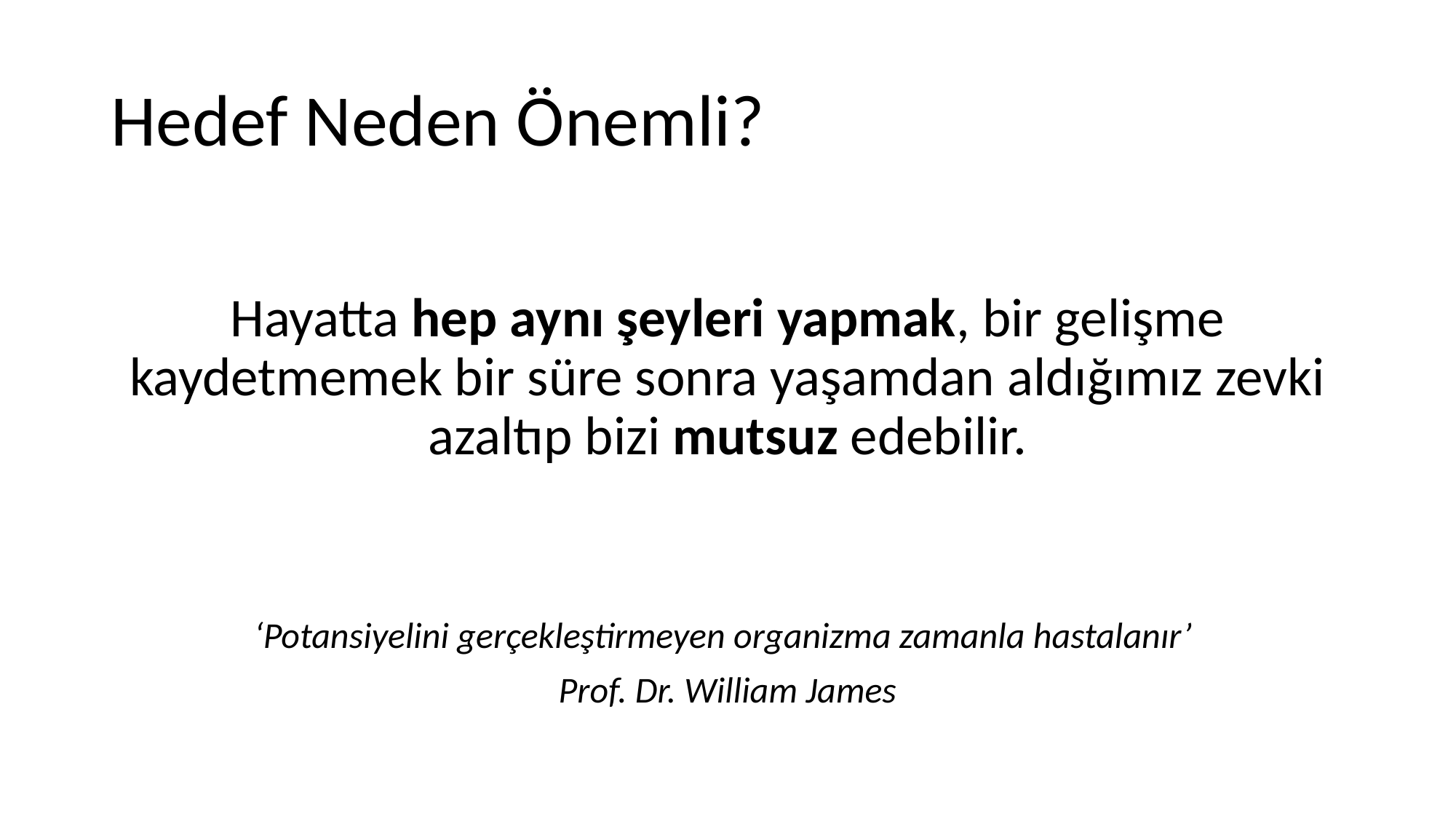

# Hedef Neden Önemli?

Hayatta hep aynı şeyleri yapmak, bir gelişme kaydetmemek bir süre sonra yaşamdan aldığımız zevki azaltıp bizi mutsuz edebilir.

‘Potansiyelini gerçekleştirmeyen organizma zamanla hastalanır’
Prof. Dr. William James